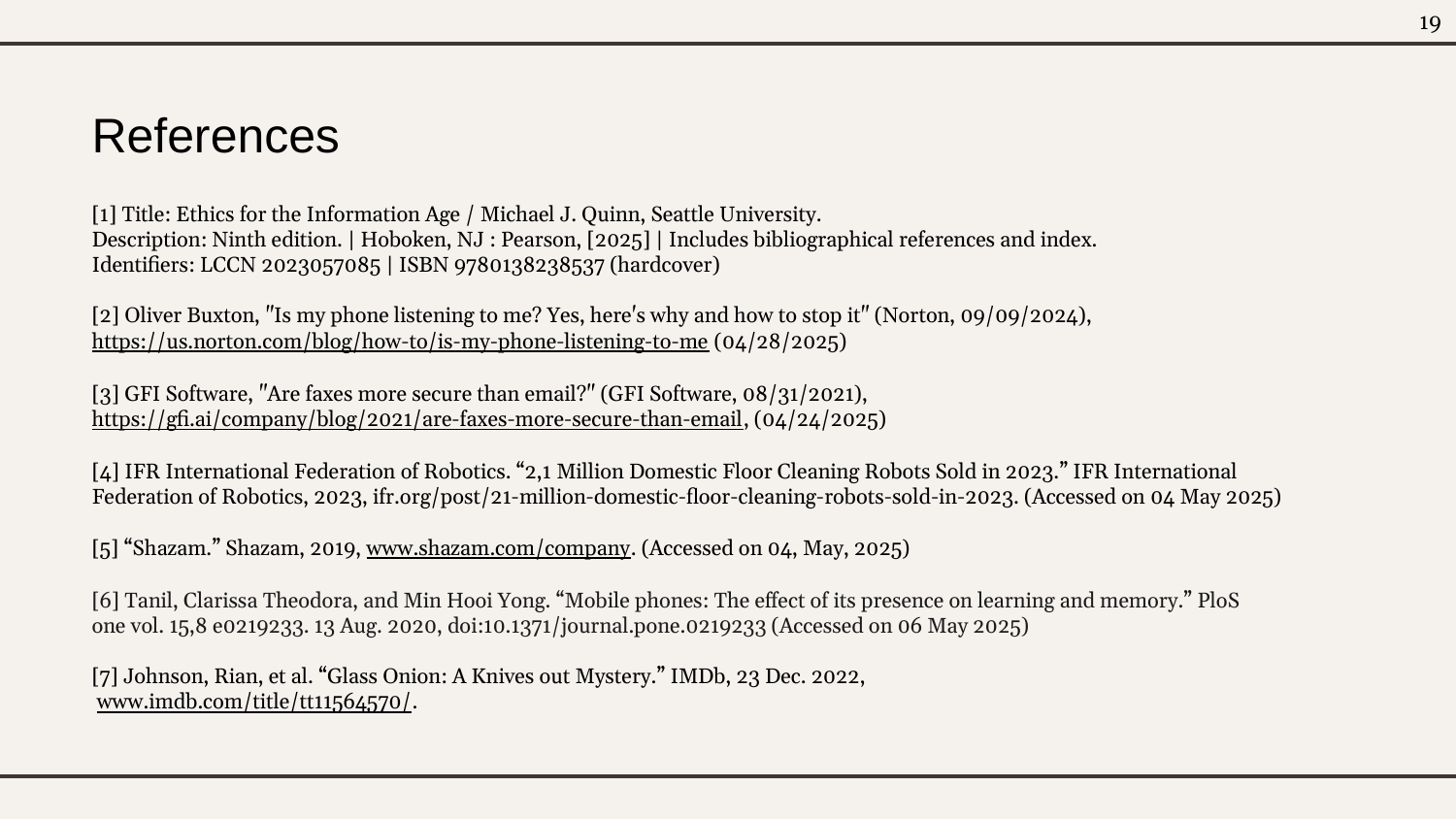

19
References
[1] Title: Ethics for the Information Age / Michael J. Quinn, Seattle University.
Description: Ninth edition. | Hoboken, NJ : Pearson, [2025] | Includes bibliographical references and index.
Identifiers: LCCN 2023057085 | ISBN 9780138238537 (hardcover)

[2] Oliver Buxton, "Is my phone listening to me? Yes, here's why and how to stop it" (Norton, 09/09/2024), https://us.norton.com/blog/how-to/is-my-phone-listening-to-me (04/28/2025)

[3] GFI Software, "Are faxes more secure than email?" (GFI Software, 08/31/2021), https://gfi.ai/company/blog/2021/are-faxes-more-secure-than-email, (04/24/2025)

[4] IFR International Federation of Robotics. “2,1 Million Domestic Floor Cleaning Robots Sold in 2023.” IFR International Federation of Robotics, 2023, ifr.org/post/21-million-domestic-floor-cleaning-robots-sold-in-2023. (Accessed on 04 May 2025)

[5] “Shazam.” Shazam, 2019, www.shazam.com/company. (Accessed on 04, May, 2025)

[6] Tanil, Clarissa Theodora, and Min Hooi Yong. “Mobile phones: The effect of its presence on learning and memory.” PloS one vol. 15,8 e0219233. 13 Aug. 2020, doi:10.1371/journal.pone.0219233 (Accessed on 06 May 2025)

[7] Johnson, Rian, et al. “Glass Onion: A Knives out Mystery.” IMDb, 23 Dec. 2022,
 www.imdb.com/title/tt11564570/.